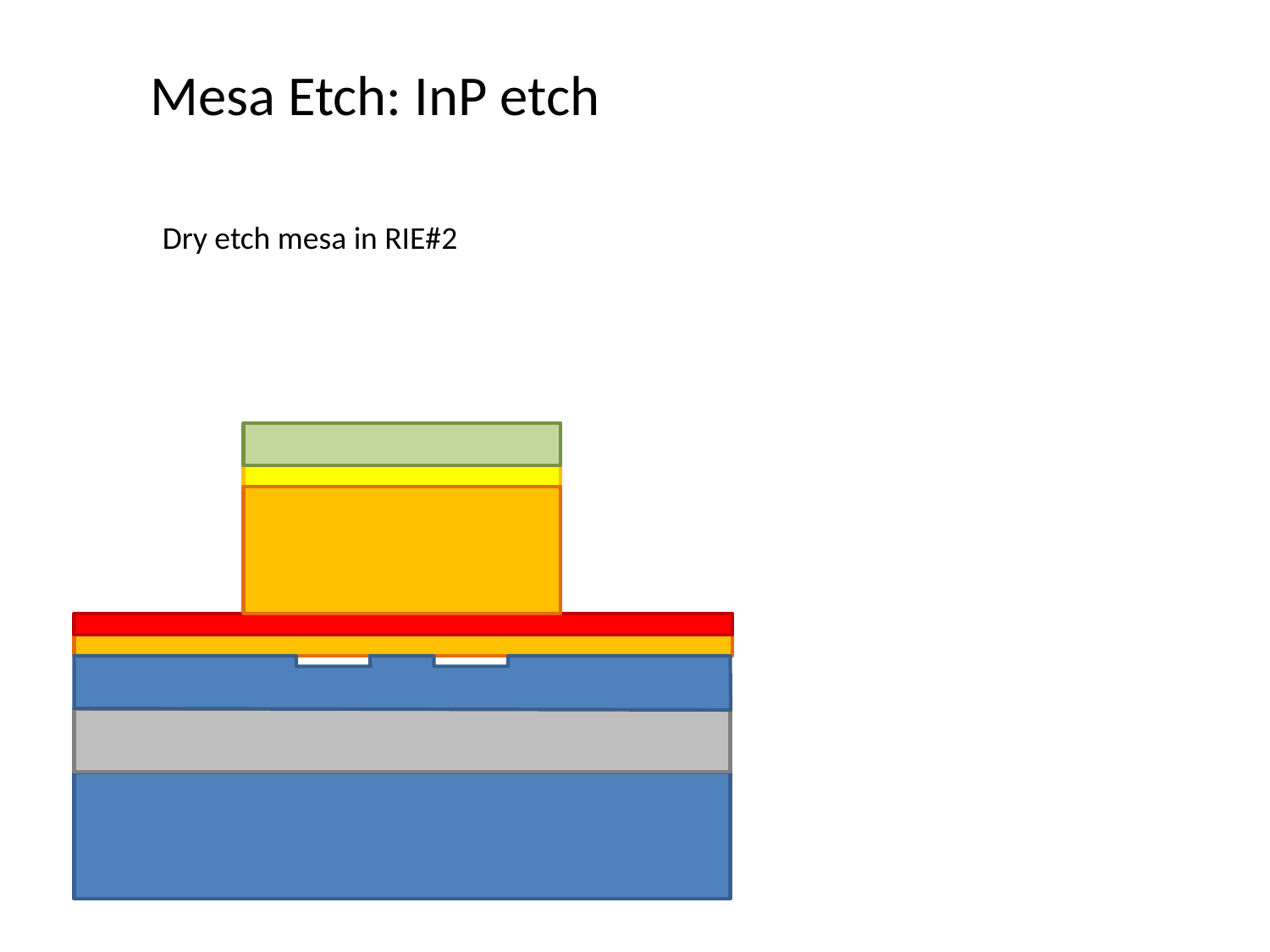

Mesa Etch: InP etch
Dry etch mesa in RIE#2